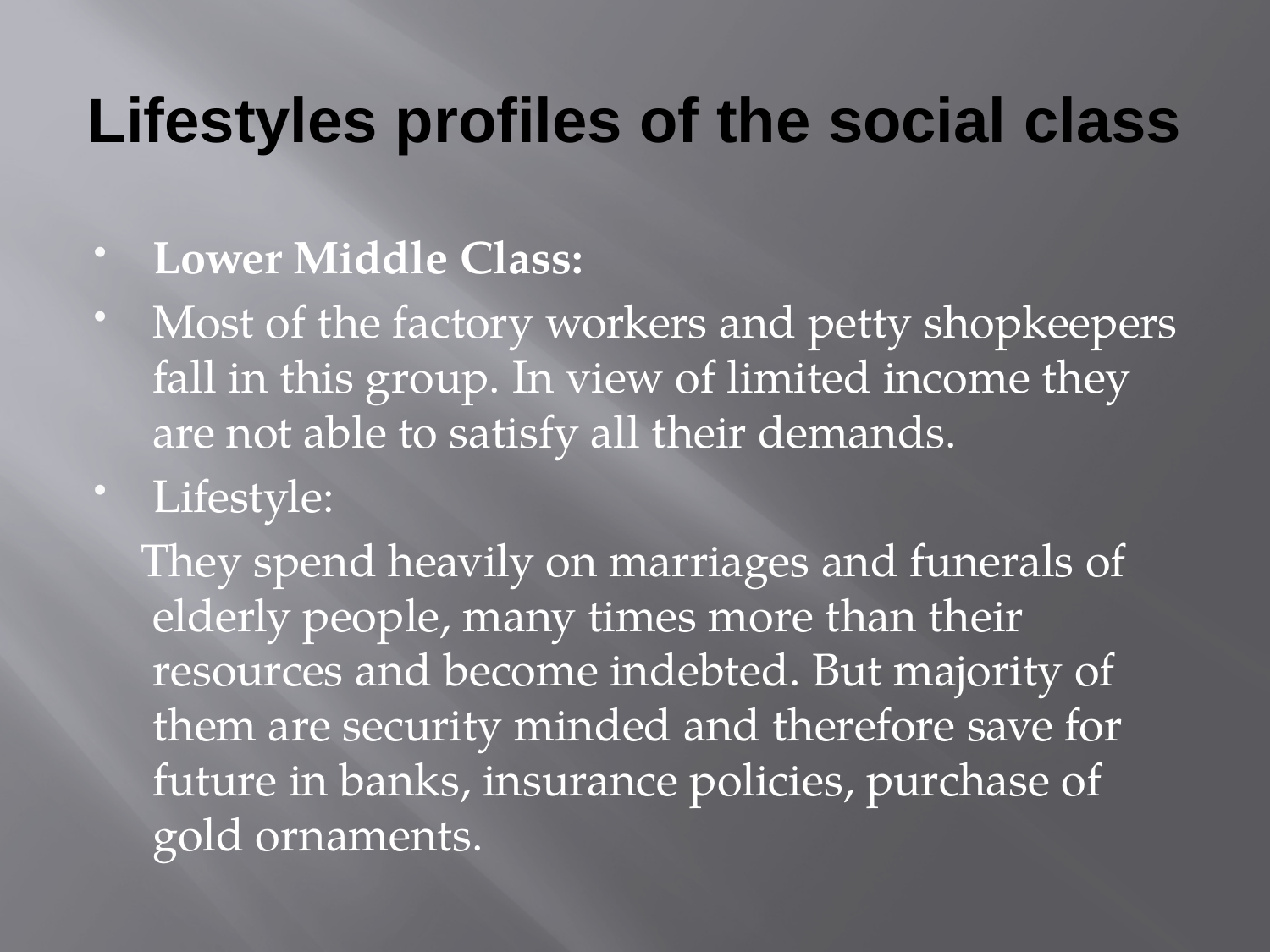

# Lifestyles profiles of the social class
Lower Middle Class:
Most of the factory workers and petty shopkeepers fall in this group. In view of limited income they are not able to satisfy all their demands.
Lifestyle:
    They spend heavily on marriages and funerals of elderly people, many times more than their resources and become indebted. But majority of them are security minded and therefore save for future in banks, insurance policies, purchase of gold ornaments.